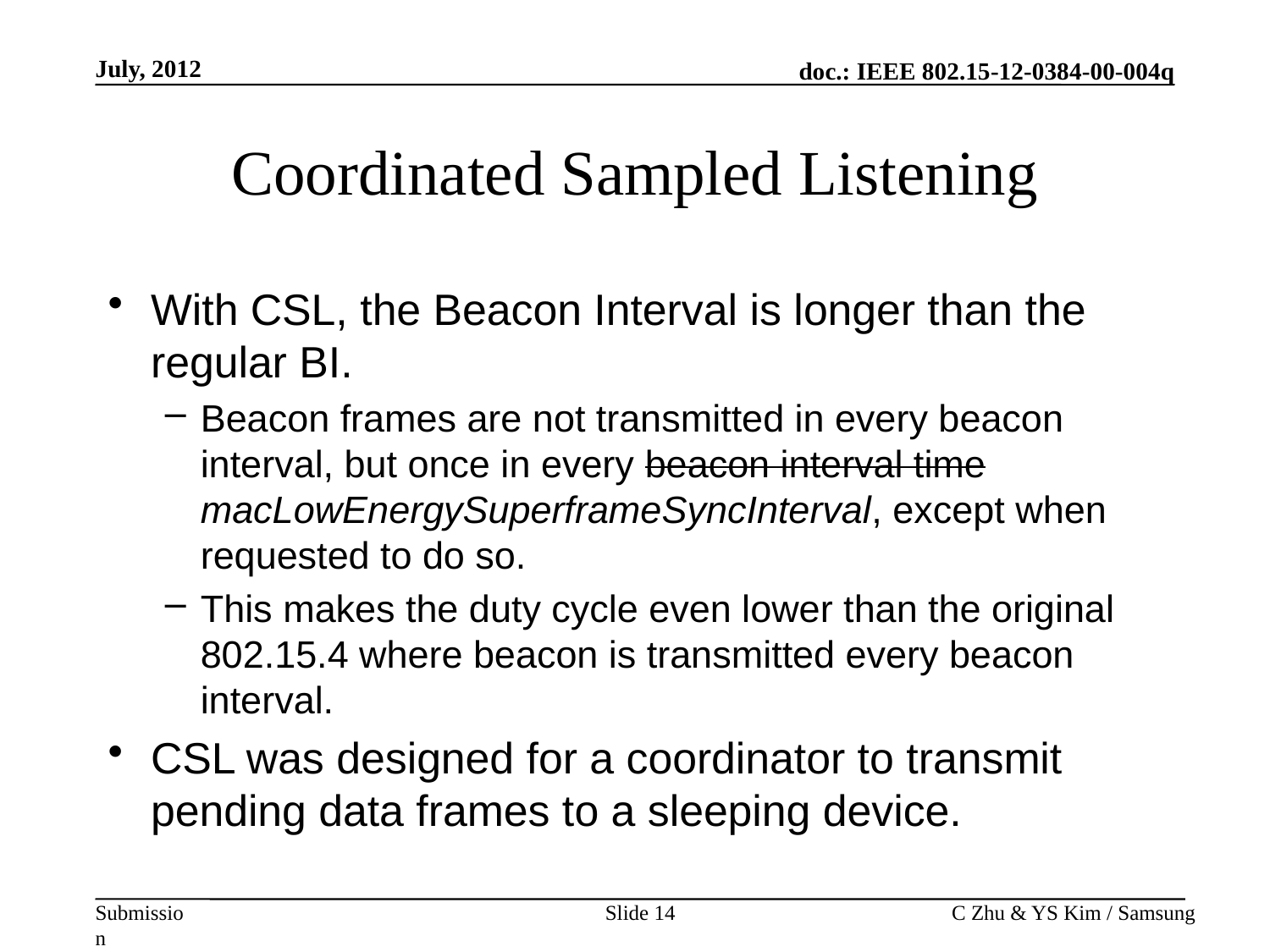

July, 2012
# Coordinated Sampled Listening
With CSL, the Beacon Interval is longer than the regular BI.
Beacon frames are not transmitted in every beacon interval, but once in every beacon interval time macLowEnergySuperframeSyncInterval, except when requested to do so.
This makes the duty cycle even lower than the original 802.15.4 where beacon is transmitted every beacon interval.
CSL was designed for a coordinator to transmit pending data frames to a sleeping device.

Slide 14
C Zhu & YS Kim / Samsung